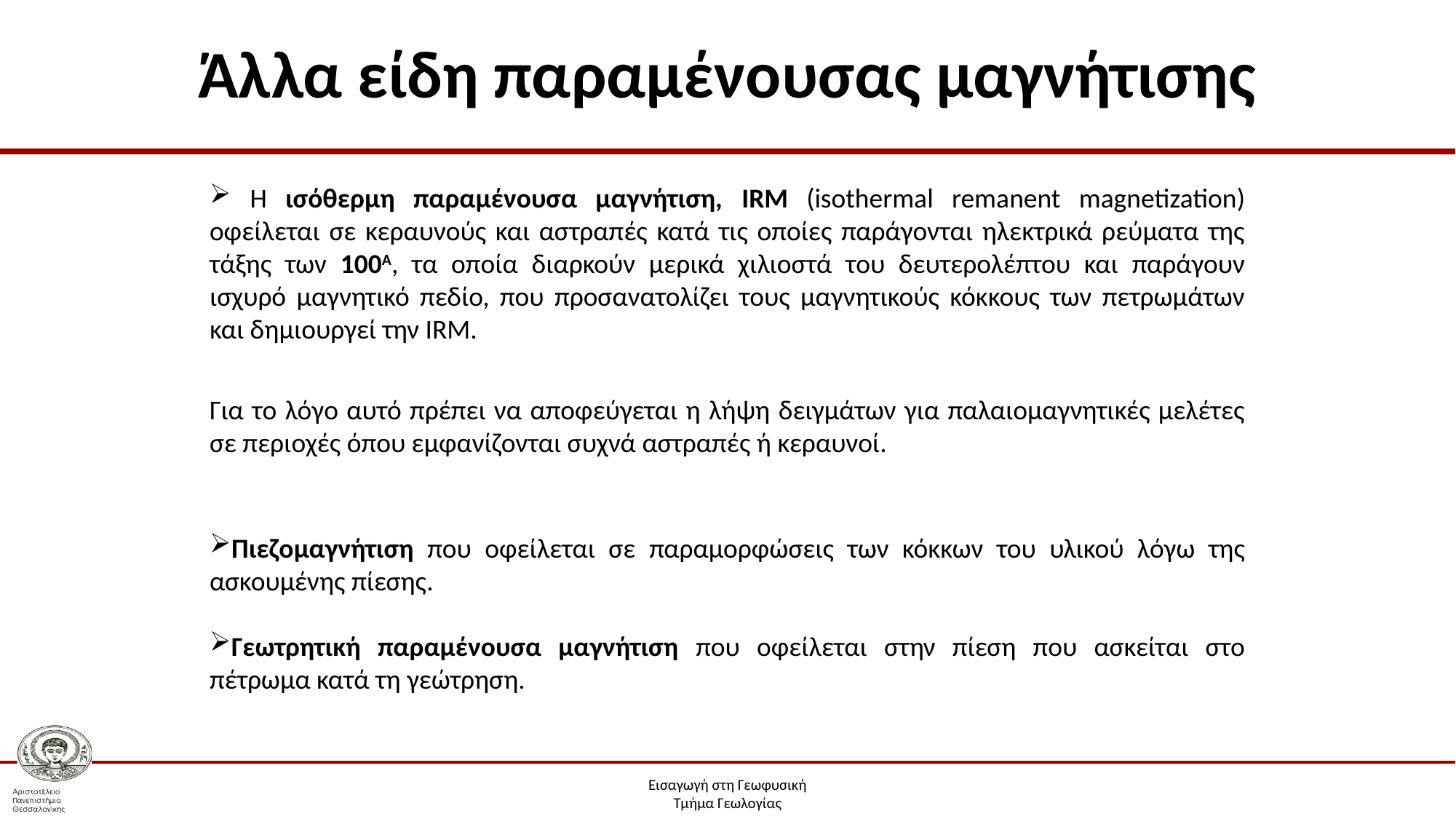

# Άλλα είδη παραμένουσας μαγνήτισης
 Η ισόθερμη παραμένουσα μαγνήτιση, IRM (isothermal remanent magnetization) οφείλεται σε κεραυνούς και αστραπές κατά τις οποίες παράγονται ηλεκτρικά ρεύματα της τάξης των 100Α, τα οποία διαρκούν μερικά χιλιοστά του δευτερολέπτου και παράγουν ισχυρό μαγνητικό πεδίο, που προσανατολίζει τους μαγνητικούς κόκκους των πετρωμάτων και δημιουργεί την IRM.
Για το λόγο αυτό πρέπει να αποφεύγεται η λήψη δειγμάτων για παλαιομαγνητικές μελέτες σε περιοχές όπου εμφανίζονται συχνά αστραπές ή κεραυνοί.
Πιεζομαγνήτιση που οφείλεται σε παραμορφώσεις των κόκκων του υλικού λόγω της ασκουμένης πίεσης.

Γεωτρητική παραμένουσα μαγνήτιση που οφείλεται στην πίεση που ασκείται στο πέτρωμα κατά τη γεώτρηση.